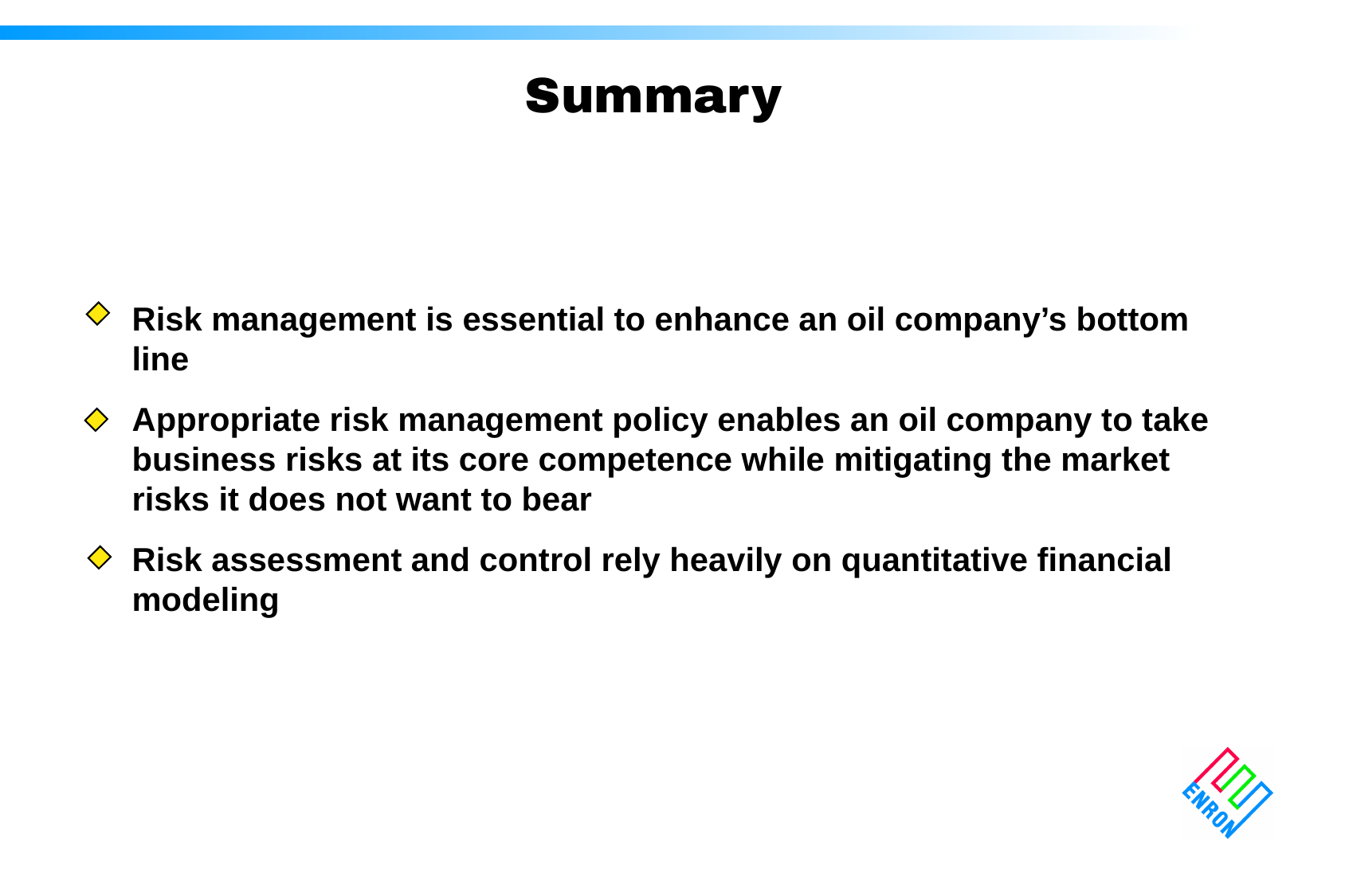

Summary

Risk management is essential to enhance an oil company’s bottom line
Appropriate risk management policy enables an oil company to take business risks at its core competence while mitigating the market risks it does not want to bear
Risk assessment and control rely heavily on quantitative financial modeling